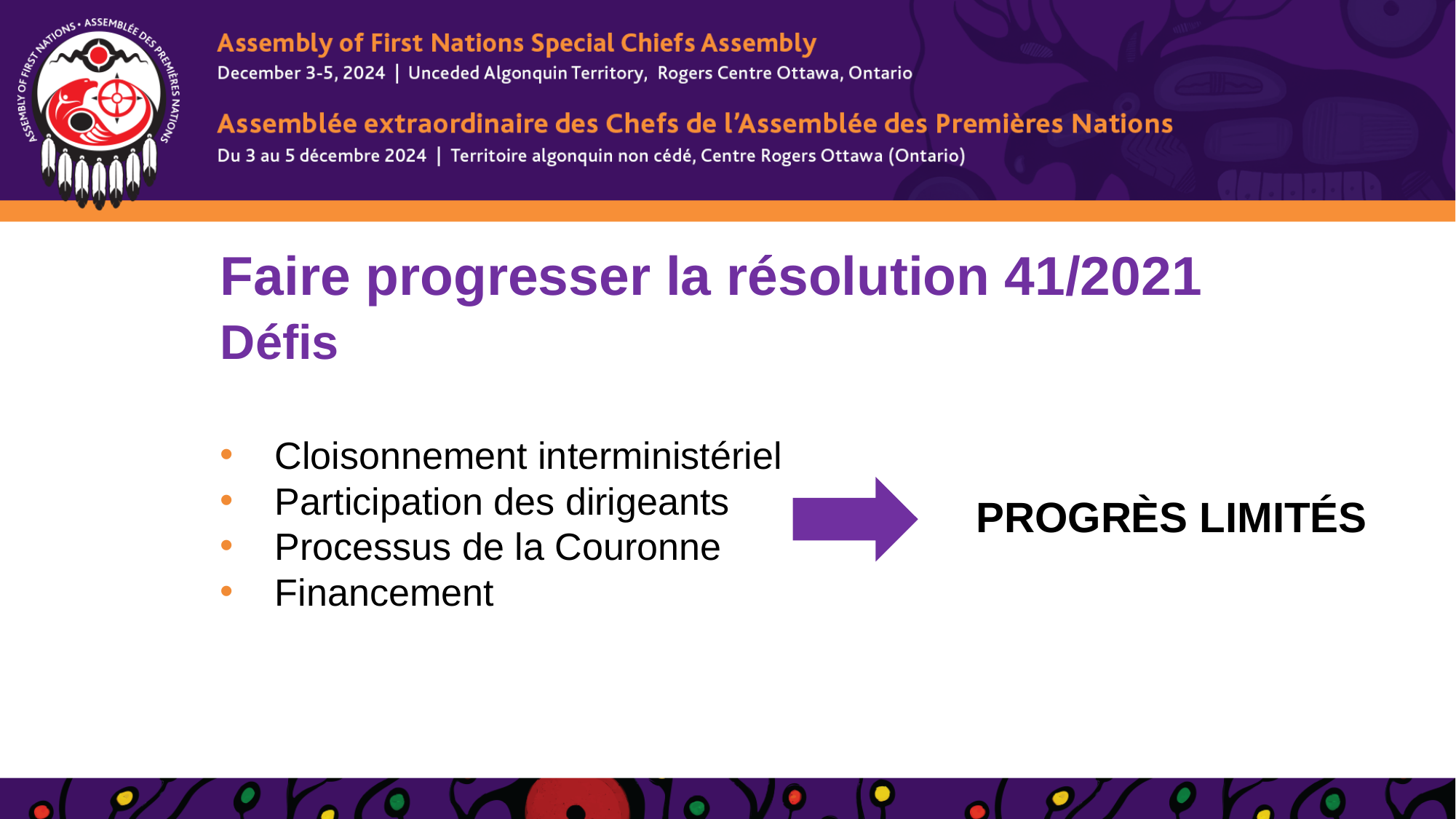

# Faire progresser la résolution 41/2021 Défis

Cloisonnement interministériel
Participation des dirigeants
Processus de la Couronne
Financement

PROGRÈS LIMITÉS